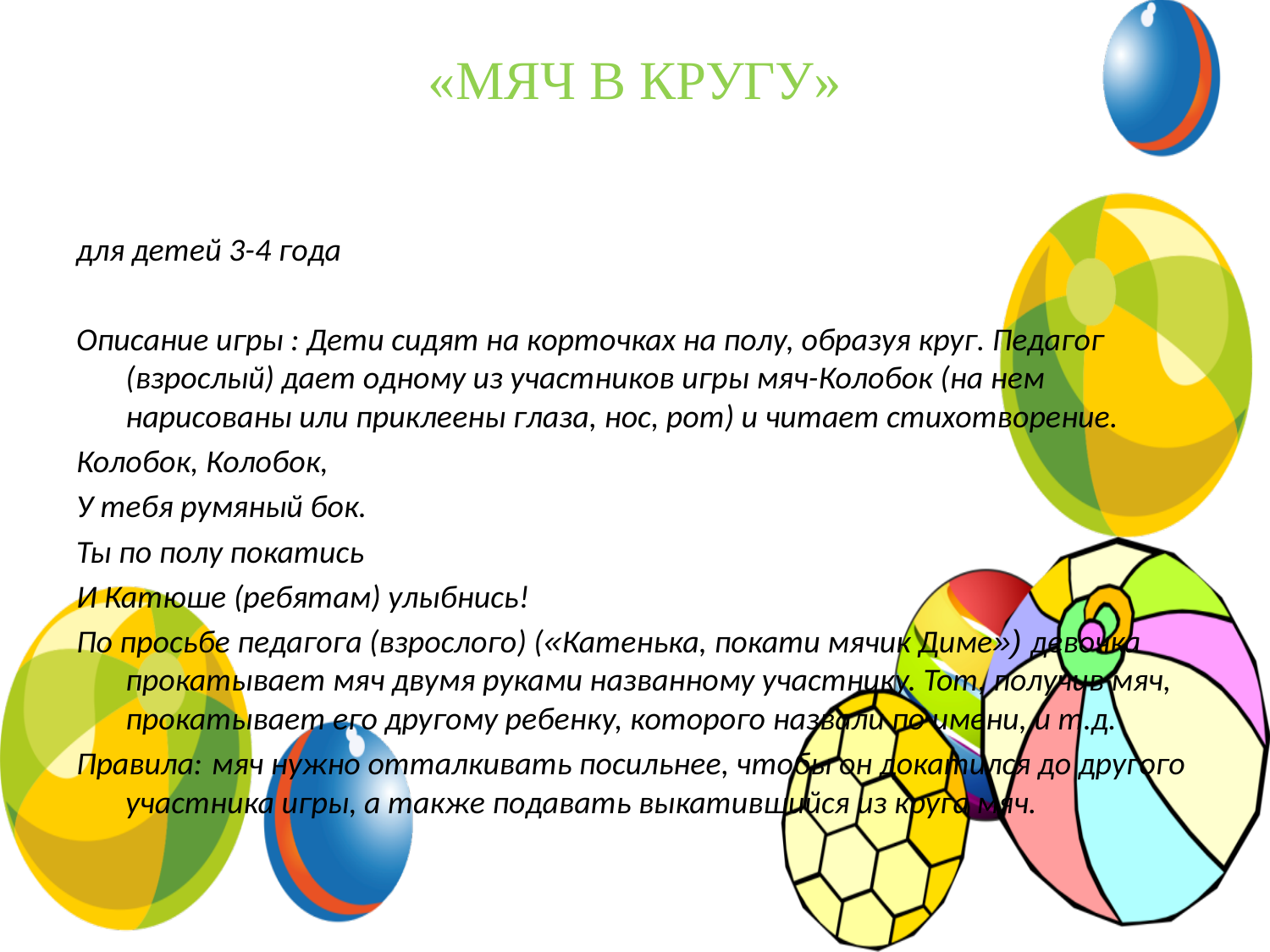

# «МЯЧ В КРУГУ»
для детей 3-4 года

Описание игры : Дети сидят на корточках на полу, образуя круг. Педагог (взрослый) дает одному из участников игры мяч-Колобок (на нем нарисованы или приклеены глаза, нос, рот) и читает стихотворение.
Колобок, Колобок,
У тебя румяный бок.
Ты по полу покатись
И Катюше (ребятам) улыбнись!
По просьбе педагога (взрослого) («Катенька, покати мячик Диме») девочка прокатывает мяч двумя руками названному участнику. Тот, получив мяч, прокатывает его другому ребенку, которого назвали по имени, и т.д.
Правила: мяч нужно отталкивать посильнее, чтобы он докатился до другого участника игры, а также подавать выкатившийся из круга мяч.